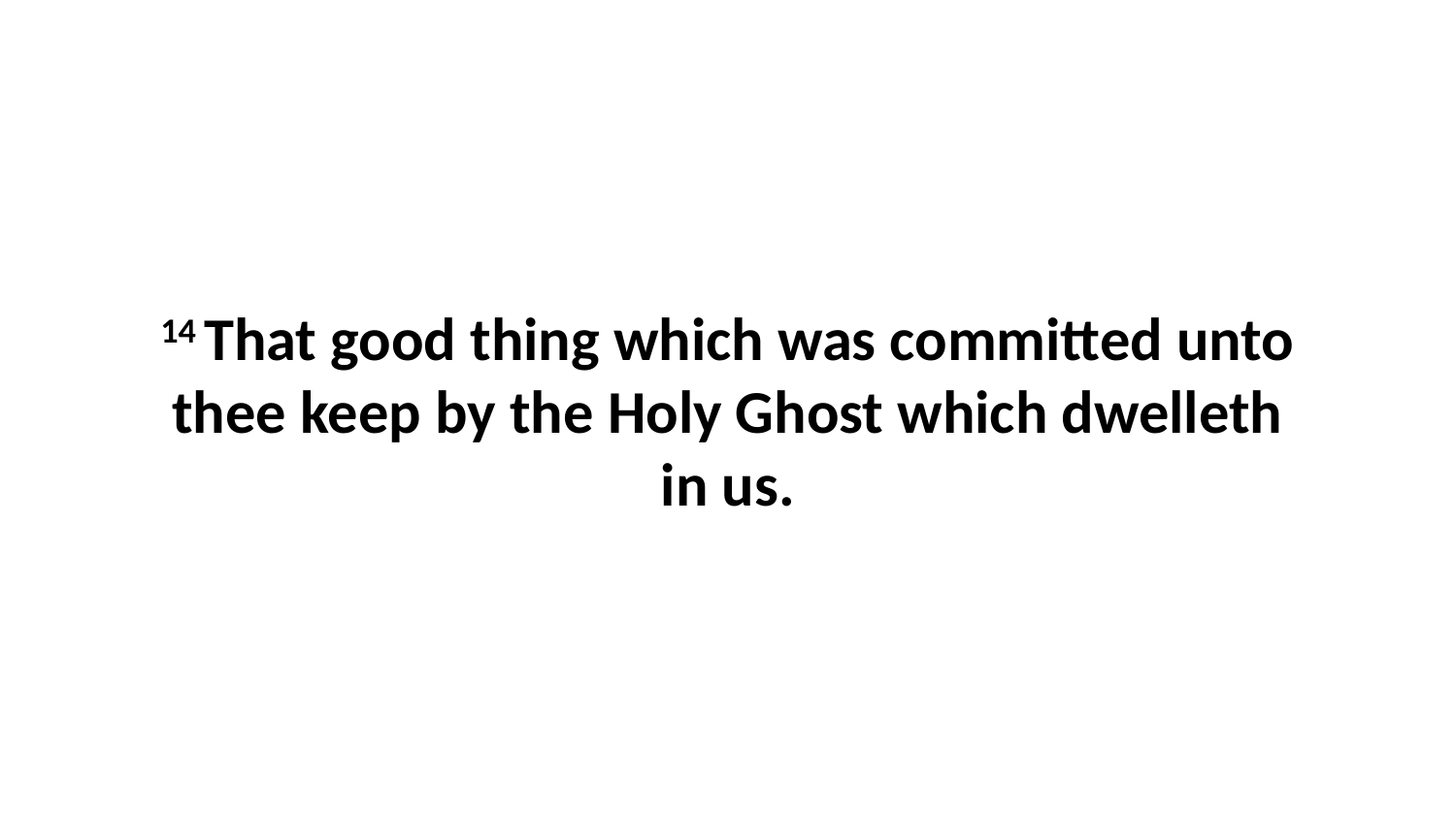

14 That good thing which was committed unto thee keep by the Holy Ghost which dwelleth in us.